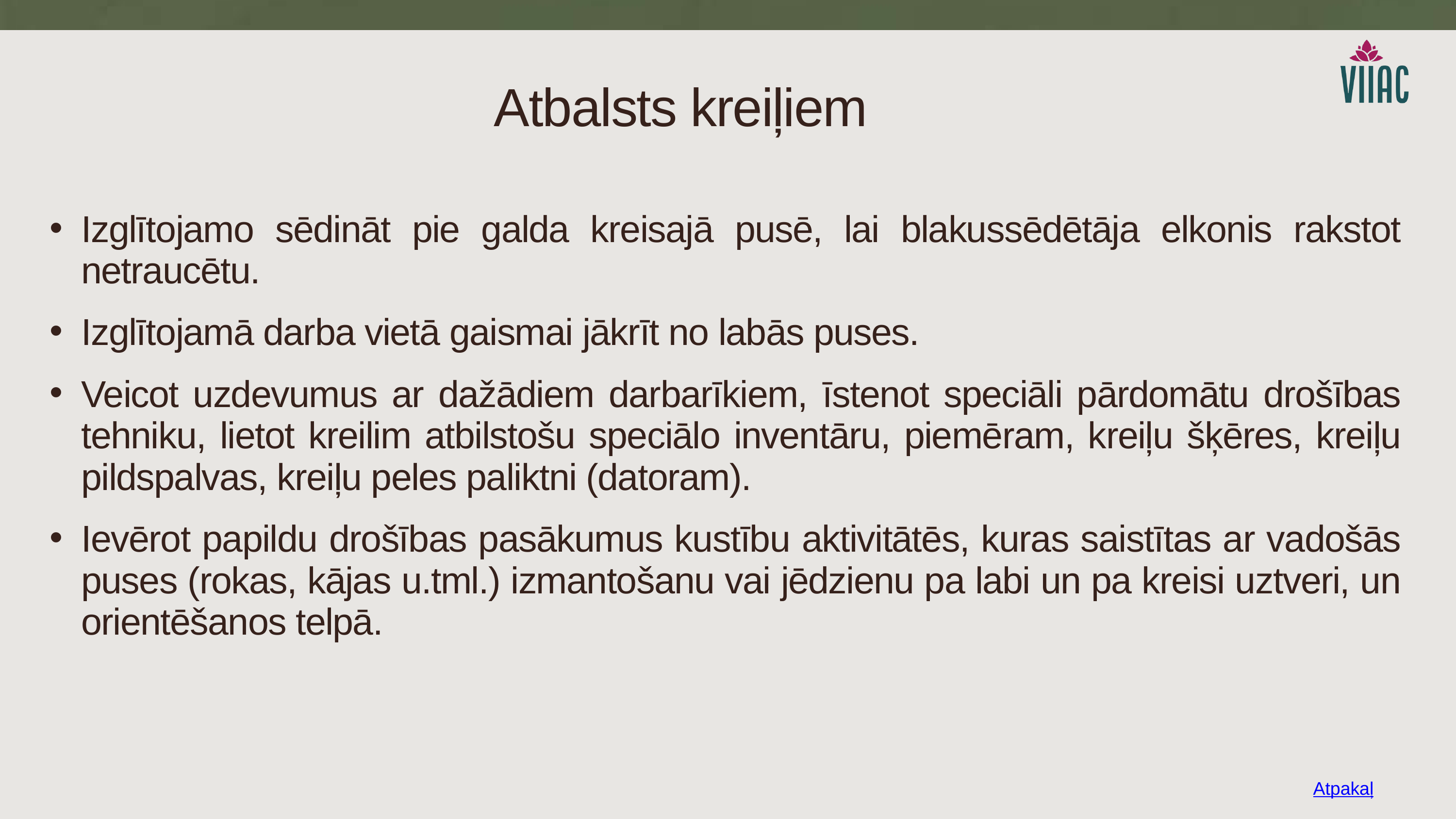

Atbalsts kreiļiem

Izglītojamo sēdināt pie galda kreisajā pusē, lai blakussēdētāja elkonis rakstot netraucētu.

Izglītojamā darba vietā gaismai jākrīt no labās puses.

Veicot uzdevumus ar dažādiem darbarīkiem, īstenot speciāli pārdomātu drošības tehniku, lietot kreilim atbilstošu speciālo inventāru, piemēram, kreiļu šķēres, kreiļu pildspalvas, kreiļu peles paliktni (datoram).

Ievērot papildu drošības pasākumus kustību aktivitātēs, kuras saistītas ar vadošās puses (rokas, kājas u.tml.) izmantošanu vai jēdzienu pa labi un pa kreisi uztveri, un orientēšanos telpā.

Atpakaļ